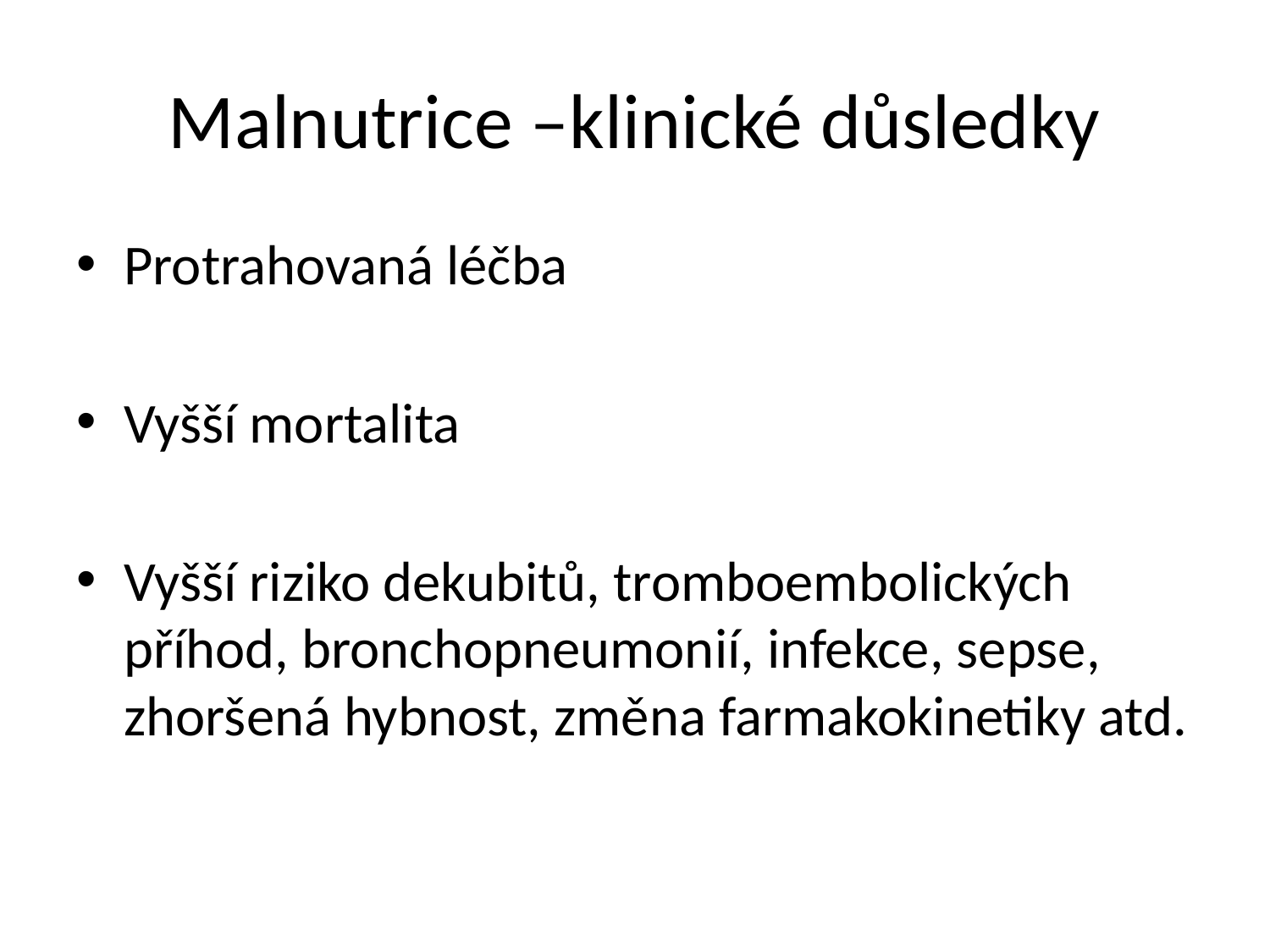

# Malnutrice –klinické důsledky
Protrahovaná léčba

Vyšší mortalita

Vyšší riziko dekubitů, tromboembolických příhod, bronchopneumonií, infekce, sepse, zhoršená hybnost, změna farmakokinetiky atd.